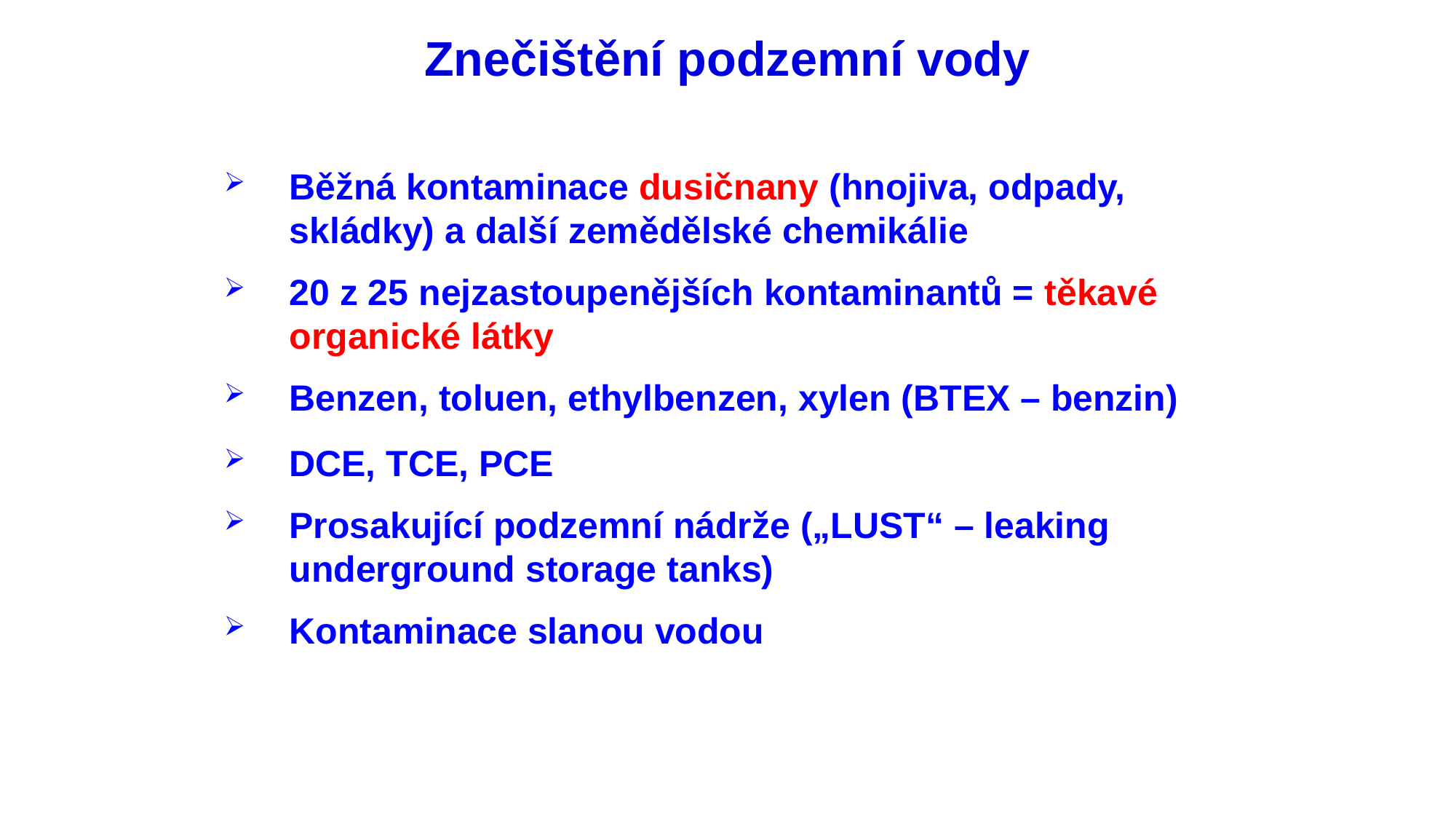

Znečištění podzemní vody
Běžná kontaminace dusičnany (hnojiva, odpady, skládky) a další zemědělské chemikálie

20 z 25 nejzastoupenějších kontaminantů = těkavé organické látky

Benzen, toluen, ethylbenzen, xylen (BTEX – benzin)

DCE, TCE, PCE

Prosakující podzemní nádrže („LUST“ – leaking underground storage tanks)

Kontaminace slanou vodou